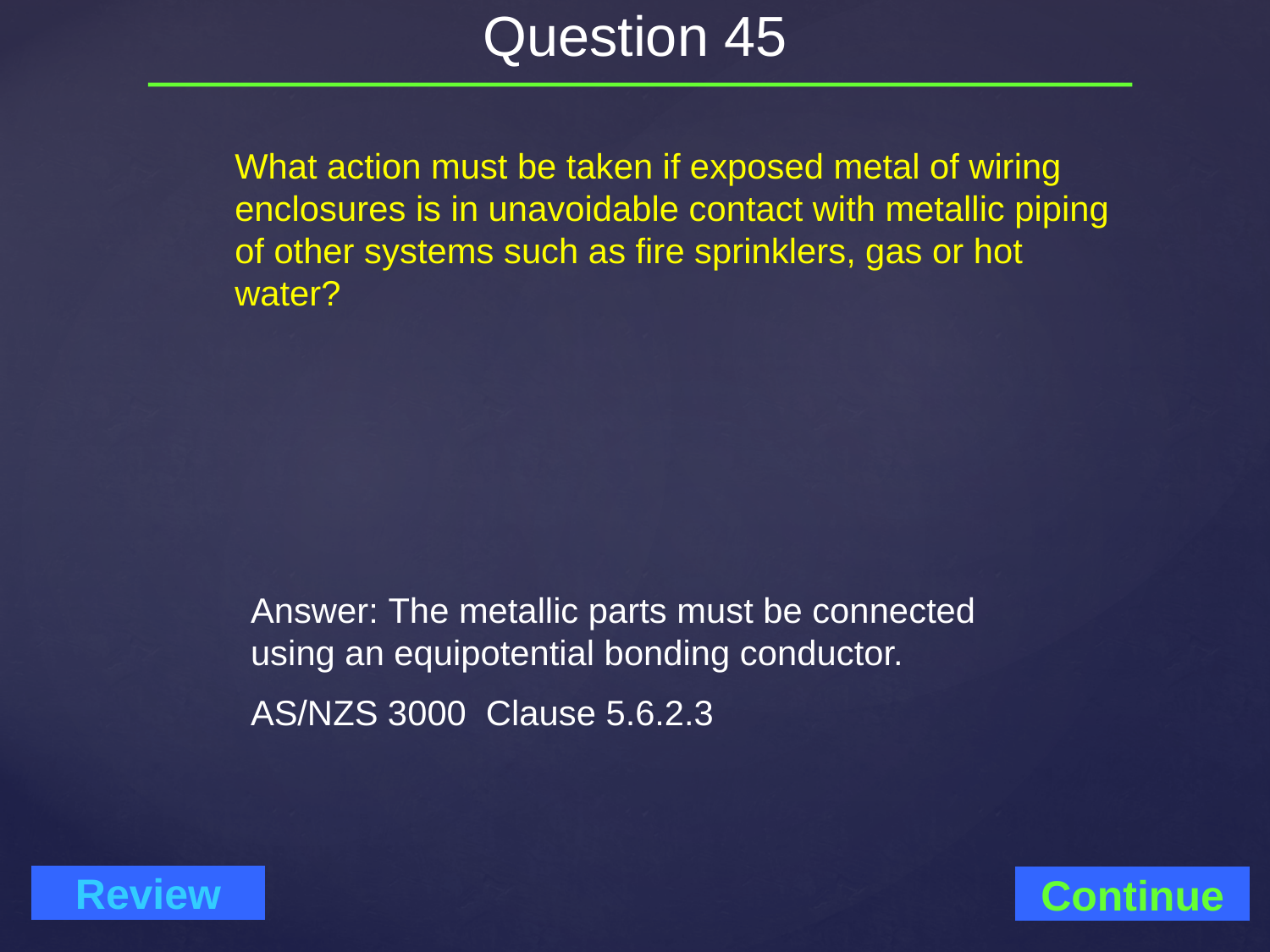

# Question 45
What action must be taken if exposed metal of wiring enclosures is in unavoidable contact with metallic piping of other systems such as fire sprinklers, gas or hot water?
Answer: The metallic parts must be connected using an equipotential bonding conductor.
AS/NZS 3000  Clause 5.6.2.3
Continue